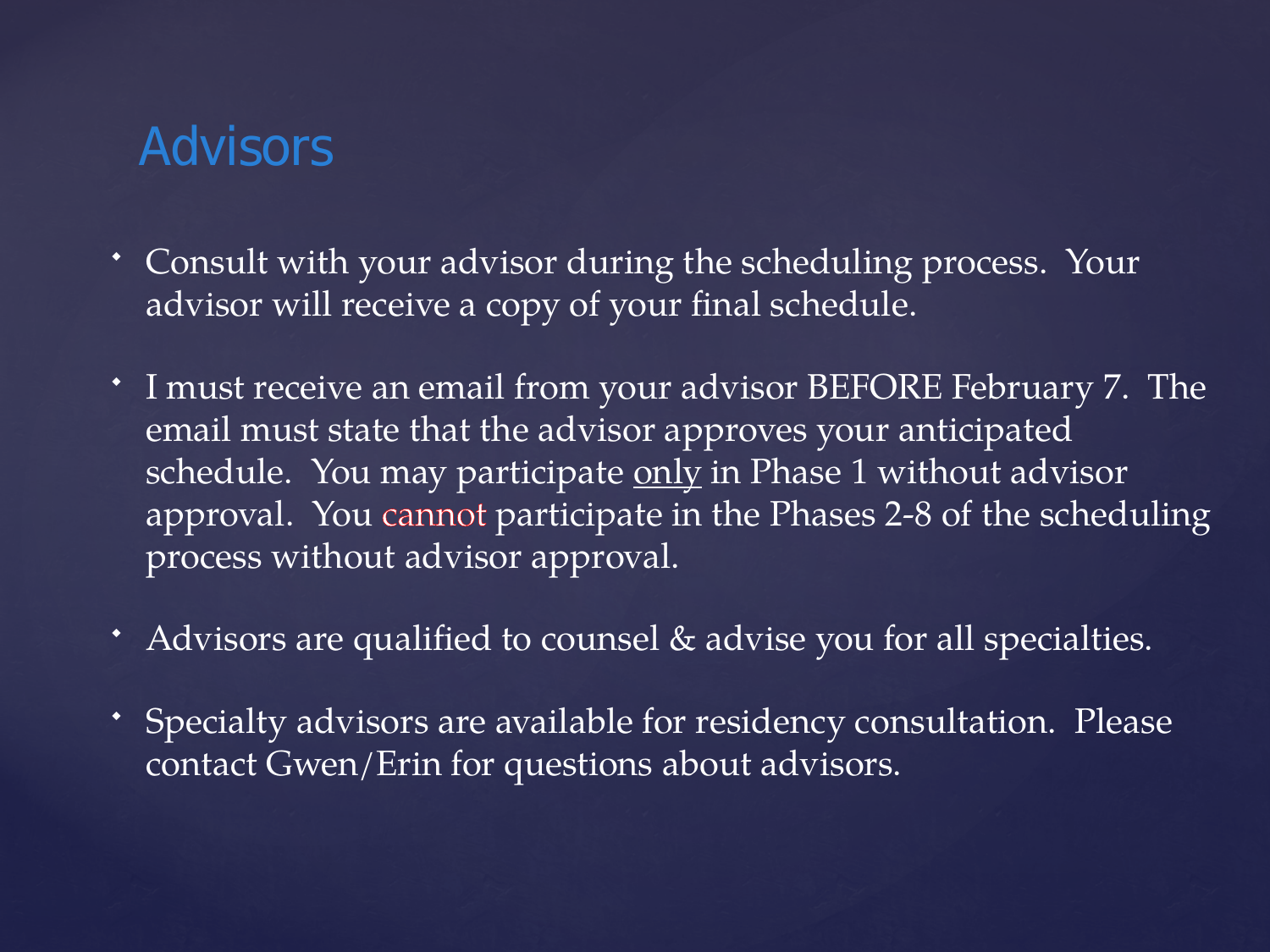

# Advisors
Consult with your advisor during the scheduling process.  Your advisor will receive a copy of your final schedule.
I must receive an email from your advisor BEFORE February 7.  The email must state that the advisor approves your anticipated schedule.  You may participate only in Phase 1 without advisor approval.  You cannot participate in the Phases 2-8 of the scheduling process without advisor approval.
Advisors are qualified to counsel & advise you for all specialties.
Specialty advisors are available for residency consultation.  Please contact Gwen/Erin for questions about advisors.